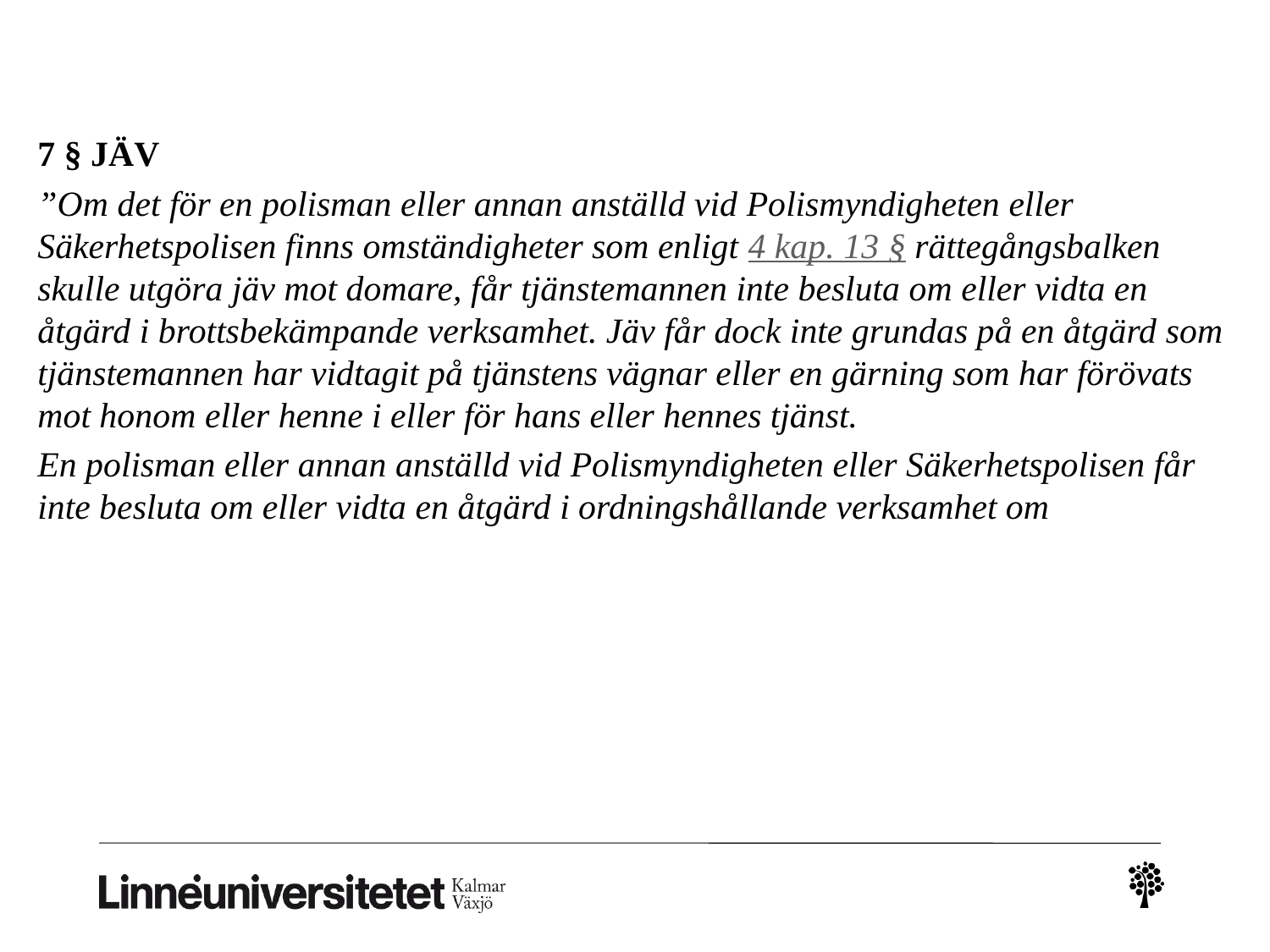

7 § JÄV
”Om det för en polisman eller annan anställd vid Polismyndigheten eller Säkerhetspolisen finns omständigheter som enligt 4 kap. 13 § rättegångsbalken skulle utgöra jäv mot domare, får tjänstemannen inte besluta om eller vidta en åtgärd i brottsbekämpande verksamhet. Jäv får dock inte grundas på en åtgärd som tjänstemannen har vidtagit på tjänstens vägnar eller en gärning som har förövats mot honom eller henne i eller för hans eller hennes tjänst.
En polisman eller annan anställd vid Polismyndigheten eller Säkerhetspolisen får inte besluta om eller vidta en åtgärd i ordningshållande verksamhet om